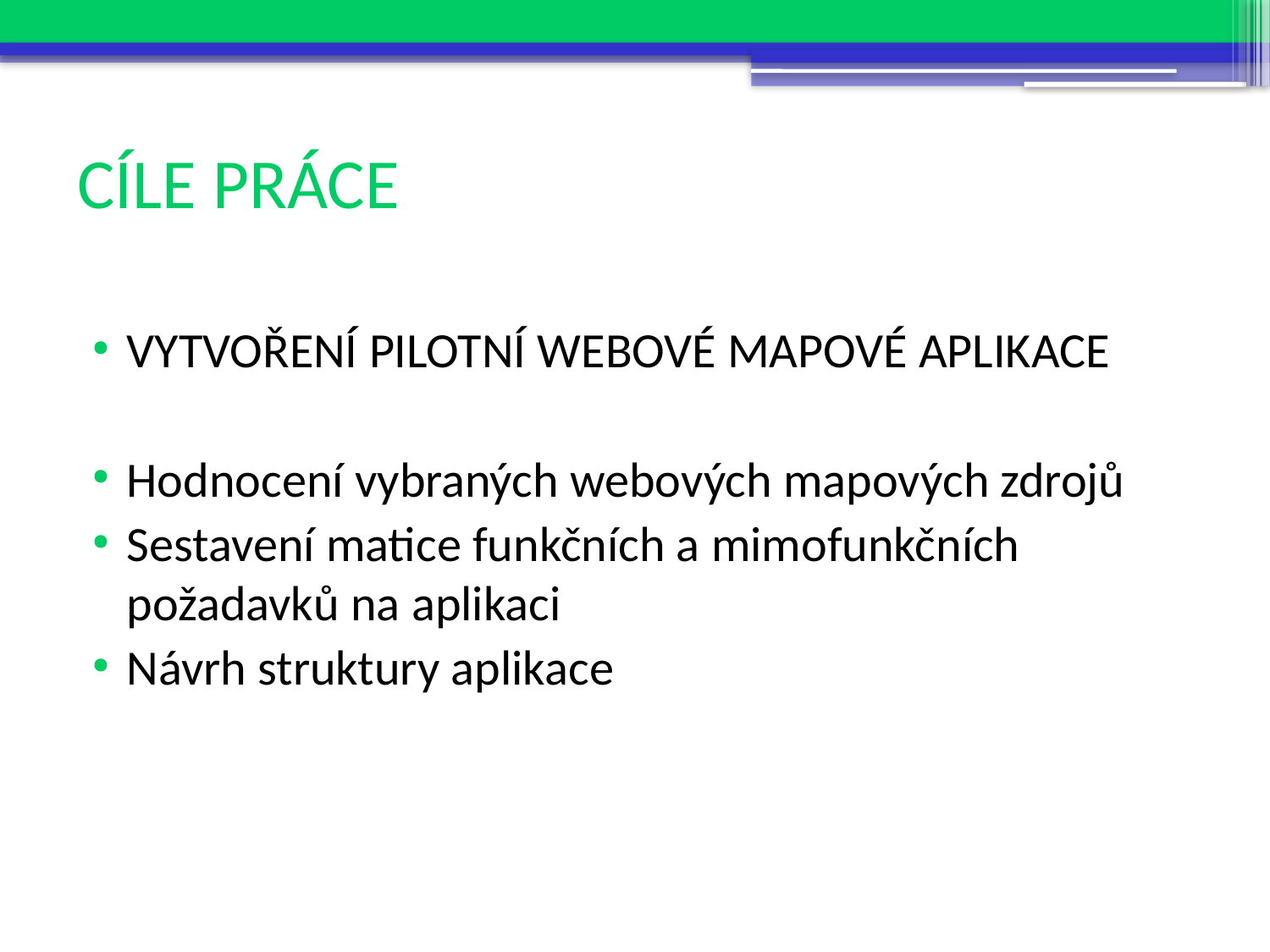

# CÍLE PRÁCE
VYTVOŘENÍ PILOTNÍ WEBOVÉ MAPOVÉ APLIKACE

Hodnocení vybraných webových mapových zdrojů
Sestavení matice funkčních a mimofunkčních požadavků na aplikaci
Návrh struktury aplikace